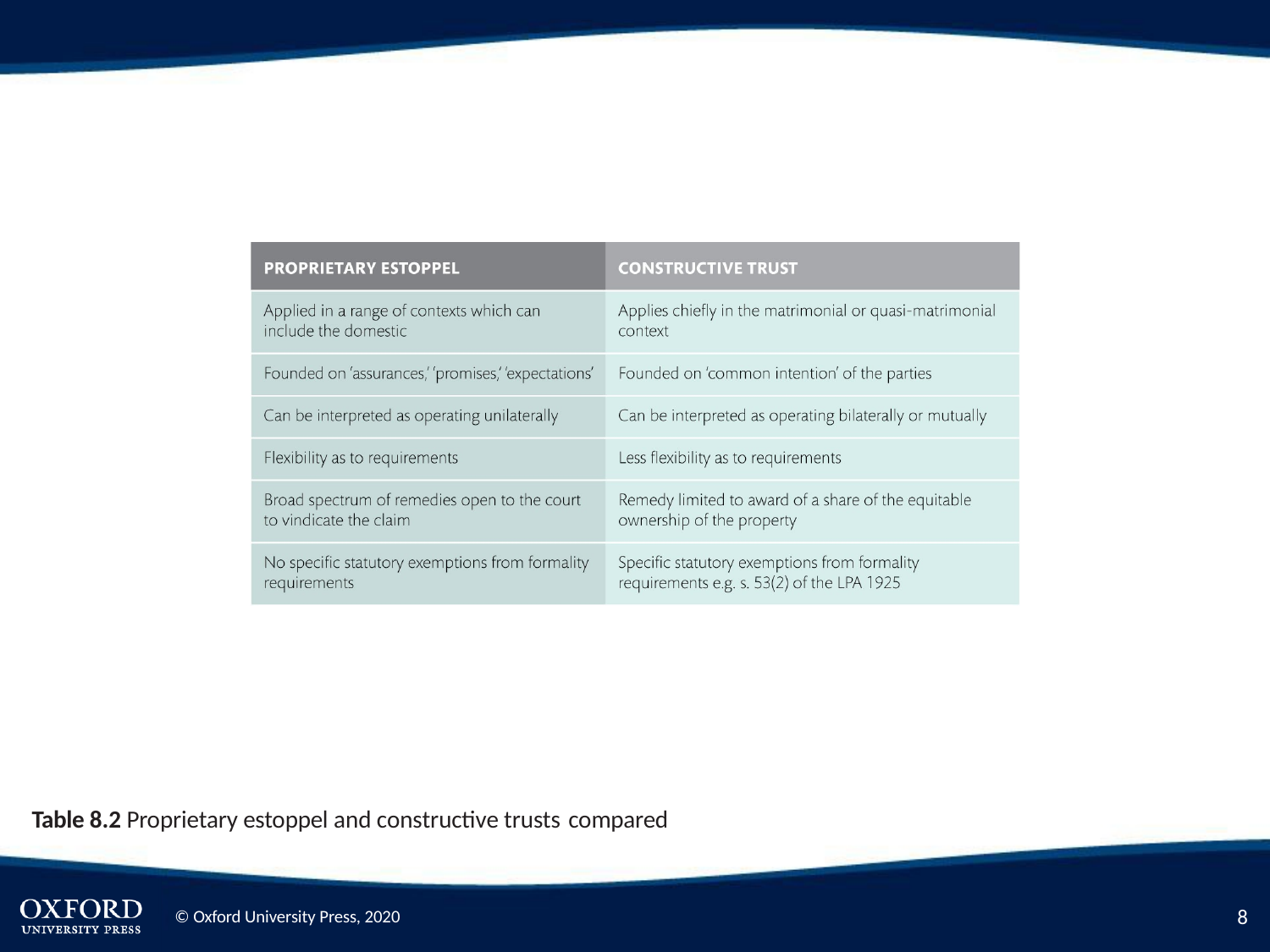

Table 8.2 Proprietary estoppel and constructive trusts compared
8
© Oxford University Press, 2020